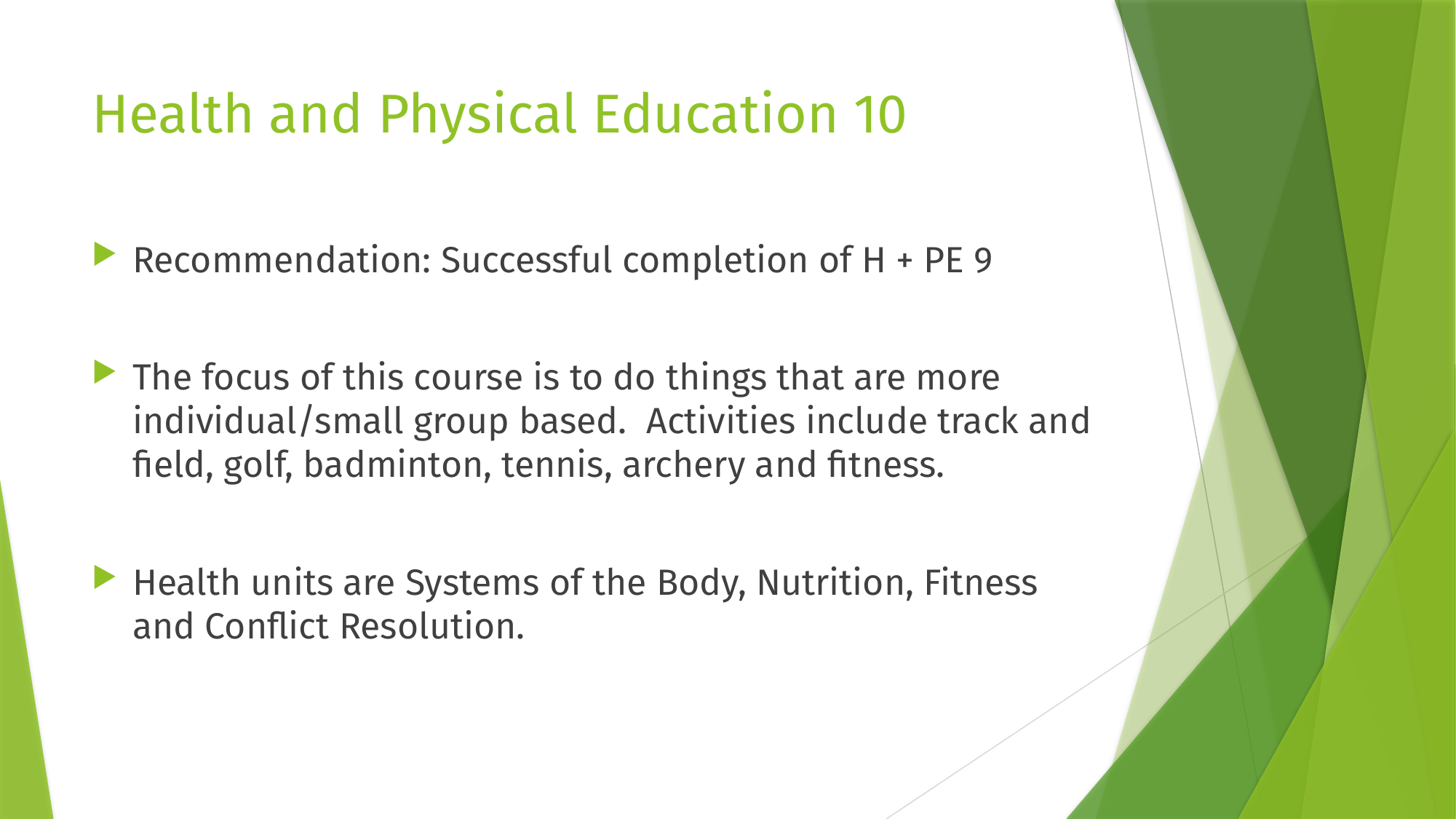

# Health and Physical Education 10
Recommendation: Successful completion of H + PE 9

The focus of this course is to do things that are more individual/small group based.  Activities include track and field, golf, badminton, tennis, archery and fitness.

Health units are Systems of the Body, Nutrition, Fitness and Conflict Resolution.